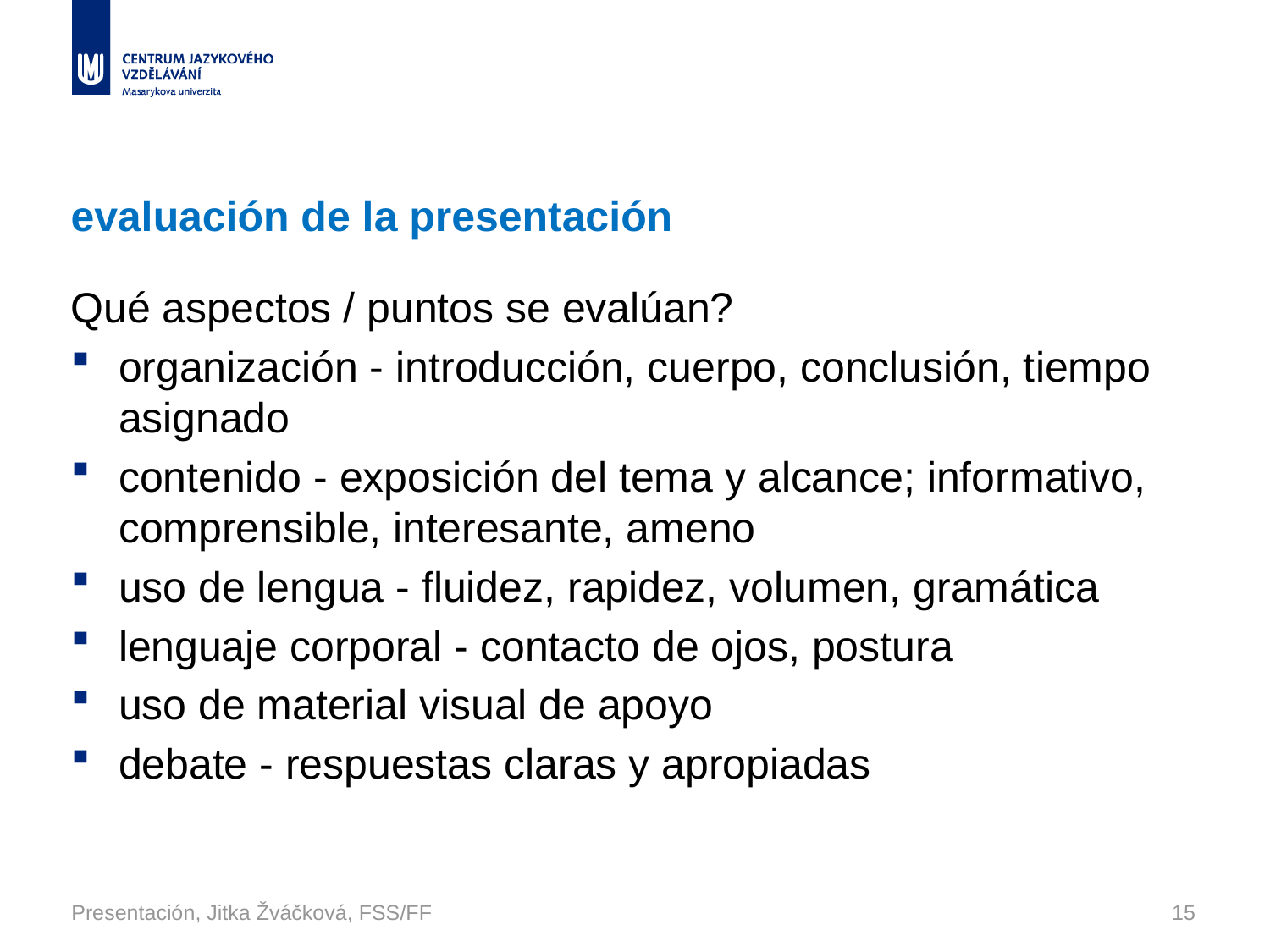

# evaluación de la presentación
Qué aspectos / puntos se evalúan?
organización - introducción, cuerpo, conclusión, tiempo asignado
contenido - exposición del tema y alcance; informativo, comprensible, interesante, ameno
uso de lengua - fluidez, rapidez, volumen, gramática
lenguaje corporal - contacto de ojos, postura
uso de material visual de apoyo
debate - respuestas claras y apropiadas

Presentación, Jitka Žváčková, FSS/FF
15